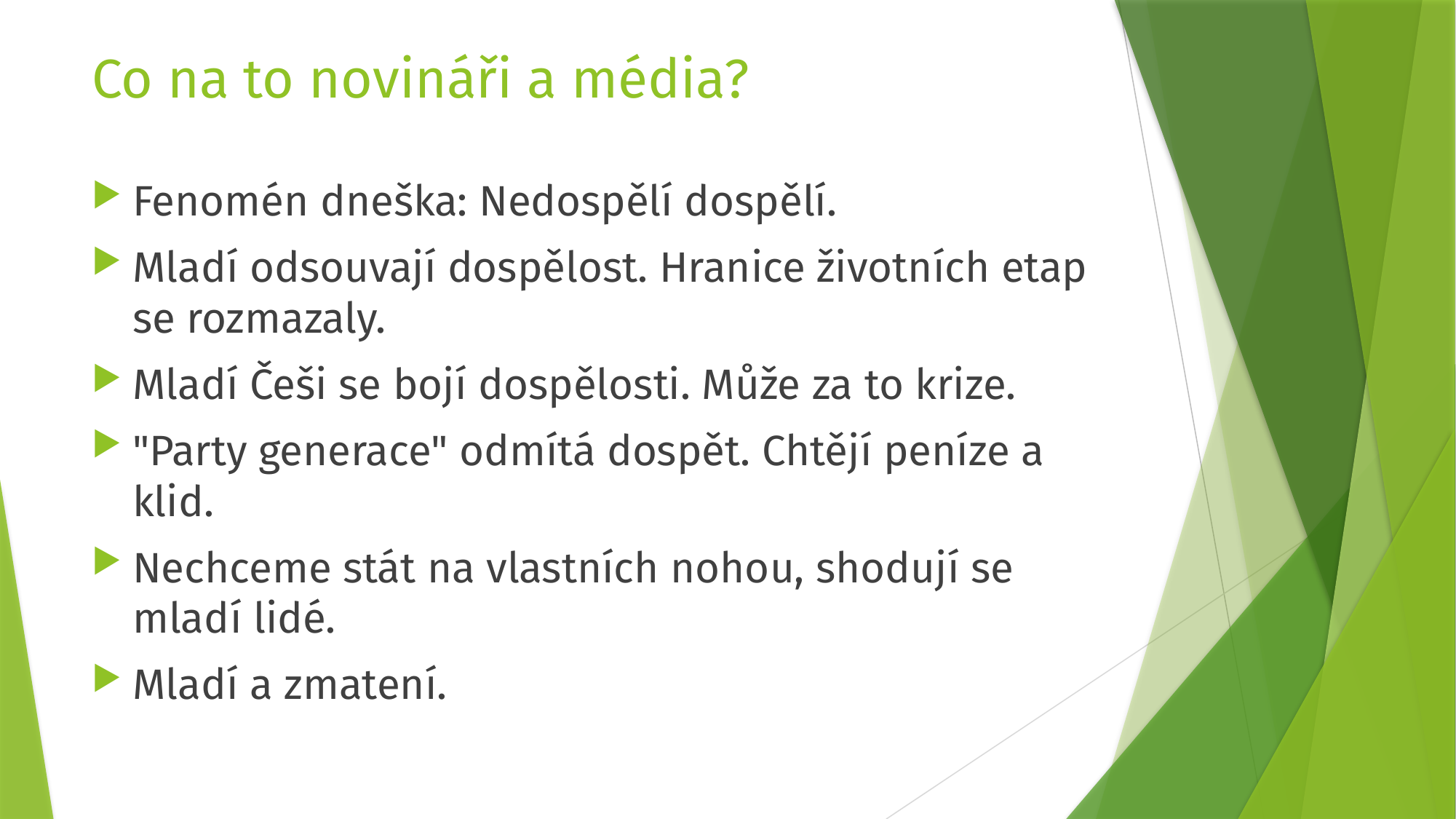

# Co na to novináři a média?
Fenomén dneška: Nedospělí dospělí.
Mladí odsouvají dospělost. Hranice životních etap se rozmazaly.
Mladí Češi se bojí dospělosti. Může za to krize.
"Party generace" odmítá dospět. Chtějí peníze a klid.
Nechceme stát na vlastních nohou, shodují se mladí lidé.
Mladí a zmatení.